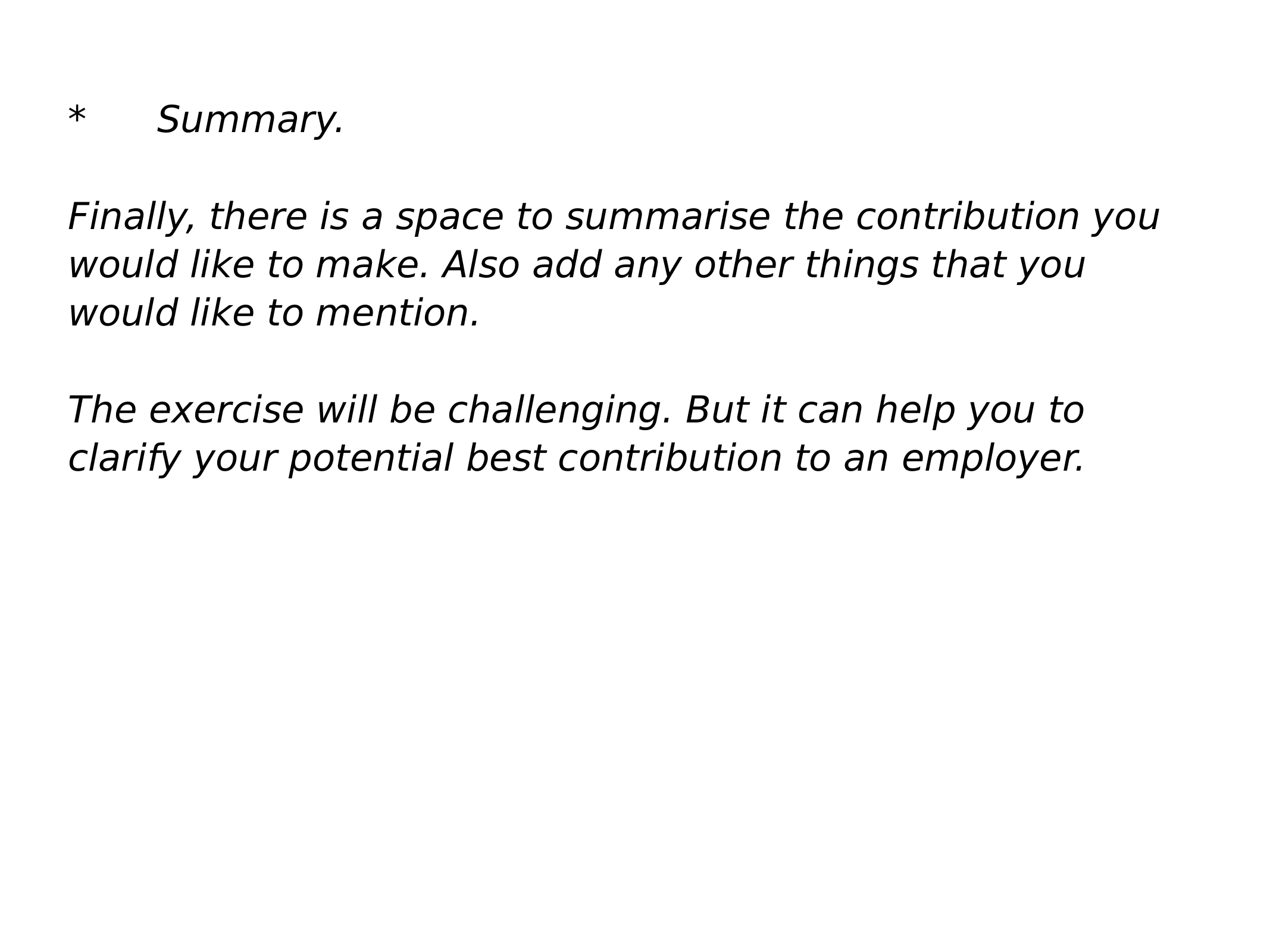

*	Summary.

Finally, there is a space to summarise the contribution you would like to make. Also add any other things that you would like to mention.

The exercise will be challenging. But it can help you to clarify your potential best contribution to an employer.